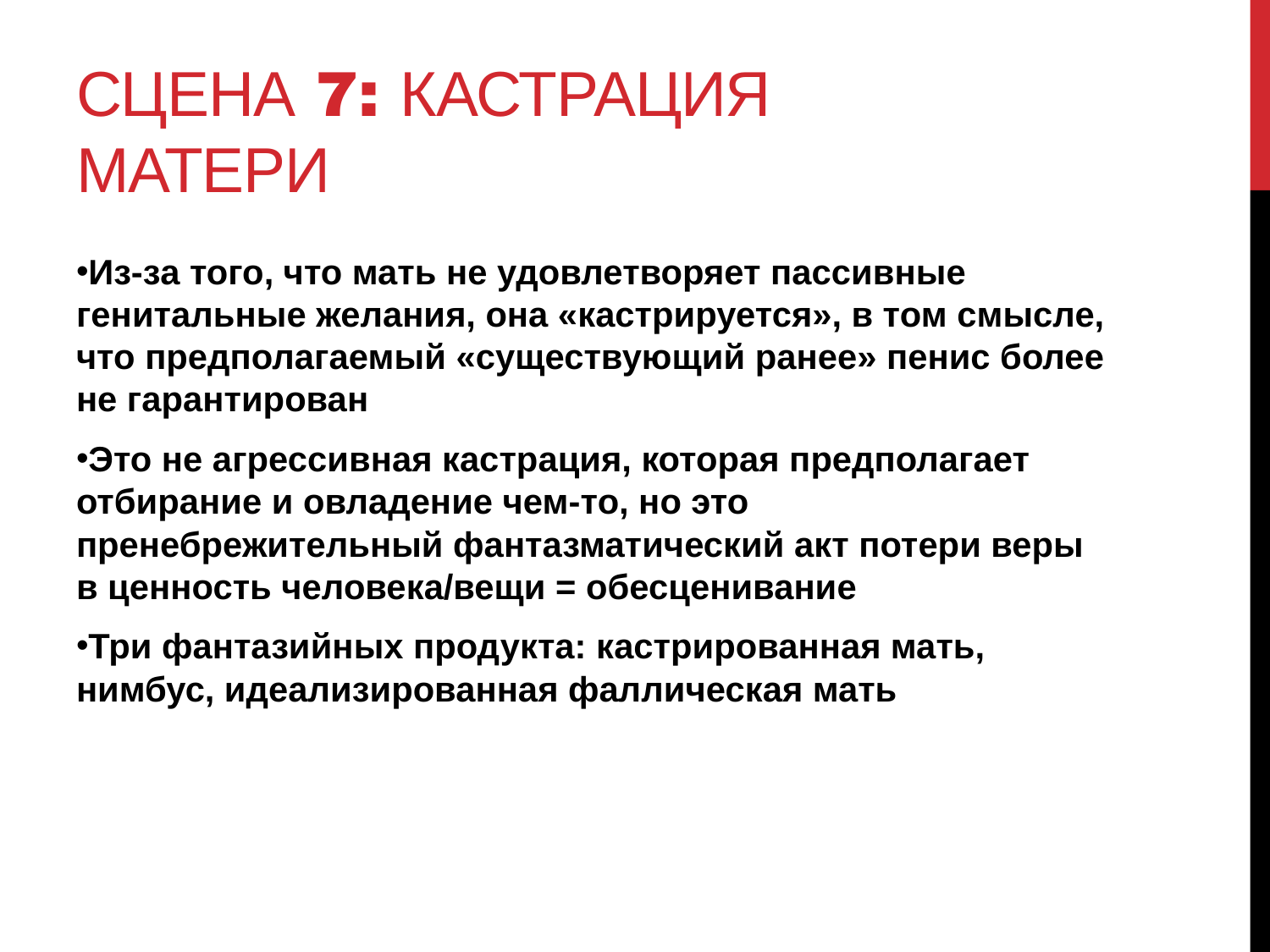

# Сцена 7: Кастрация матери
Из-за того, что мать не удовлетворяет пассивные генитальные желания, она «кастрируется», в том смысле, что предполагаемый «существующий ранее» пенис более не гарантирован
Это не агрессивная кастрация, которая предполагает отбирание и овладение чем-то, но это пренебрежительный фантазматический акт потери веры в ценность человека/вещи = обесценивание
Три фантазийных продукта: кастрированная мать, нимбус, идеализированная фаллическая мать